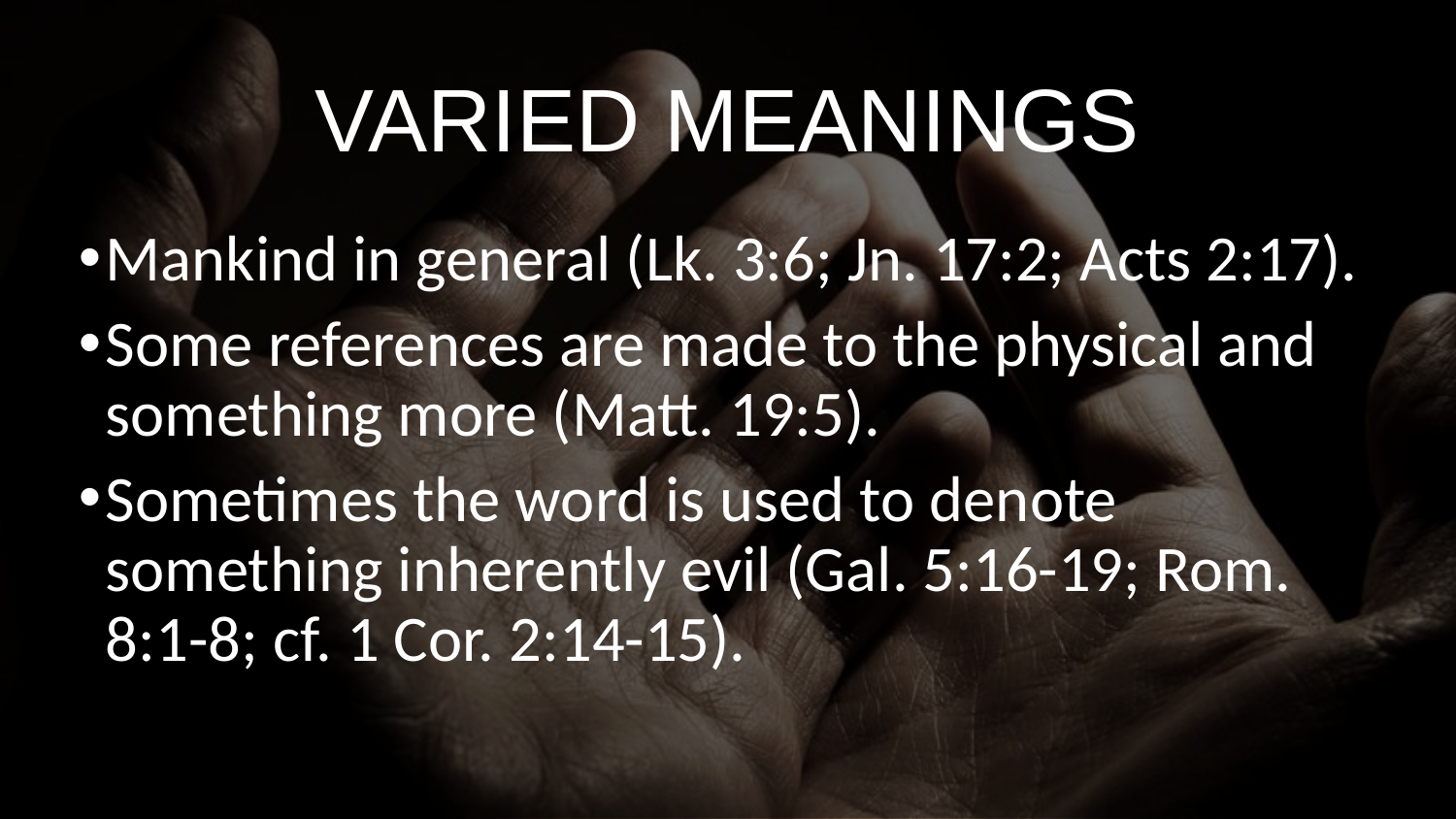

# Varied Meanings
Mankind in general (Lk. 3:6; Jn. 17:2; Acts 2:17).
Some references are made to the physical and something more (Matt. 19:5).
Sometimes the word is used to denote something inherently evil (Gal. 5:16-19; Rom. 8:1-8; cf. 1 Cor. 2:14-15).